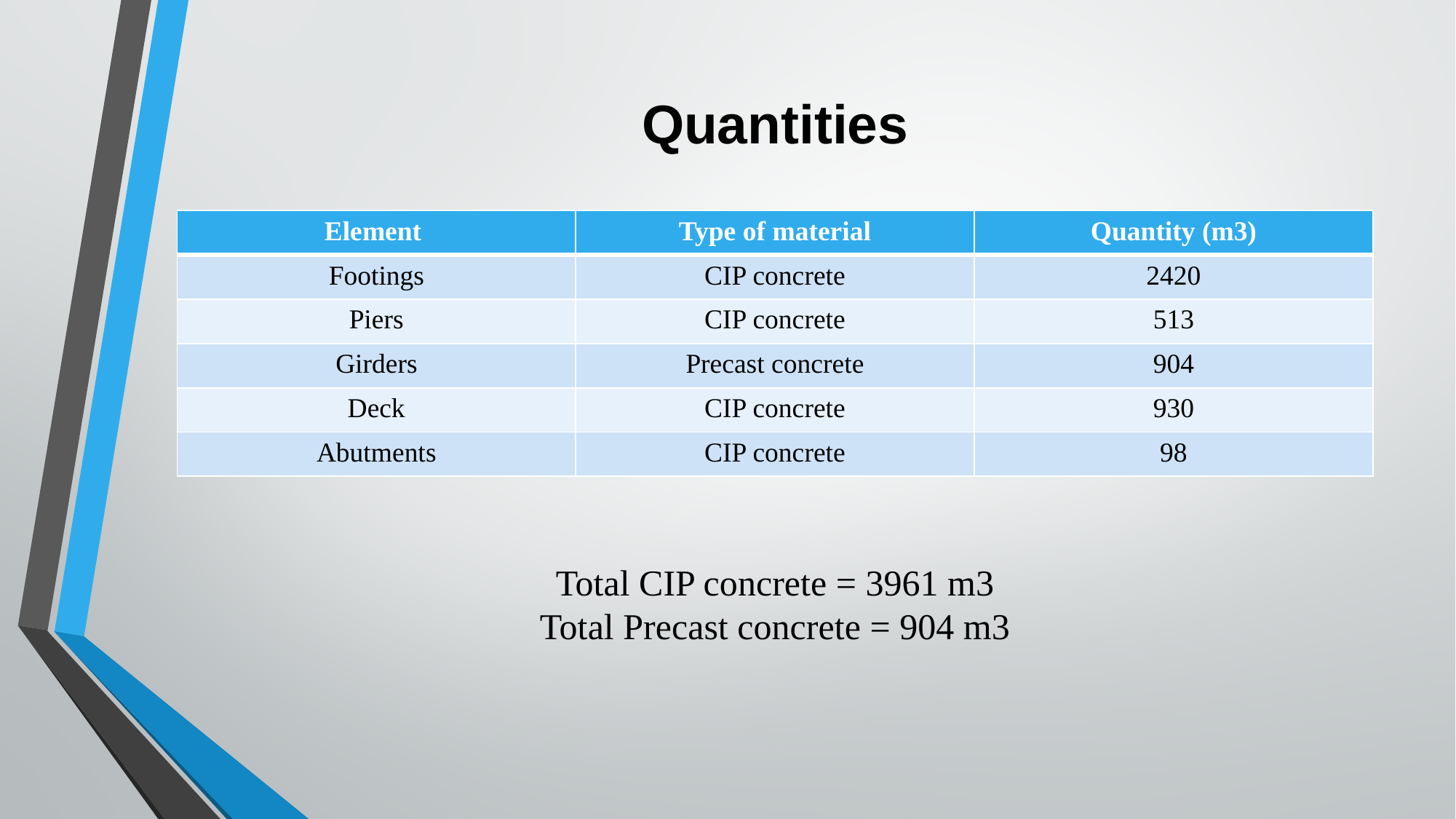

# Quantities
| Element | Type of material | Quantity (m3) |
| --- | --- | --- |
| Footings | CIP concrete | 2420 |
| Piers | CIP concrete | 513 |
| Girders | Precast concrete | 904 |
| Deck | CIP concrete | 930 |
| Abutments | CIP concrete | 98 |
Total CIP concrete = 3961 m3
Total Precast concrete = 904 m3